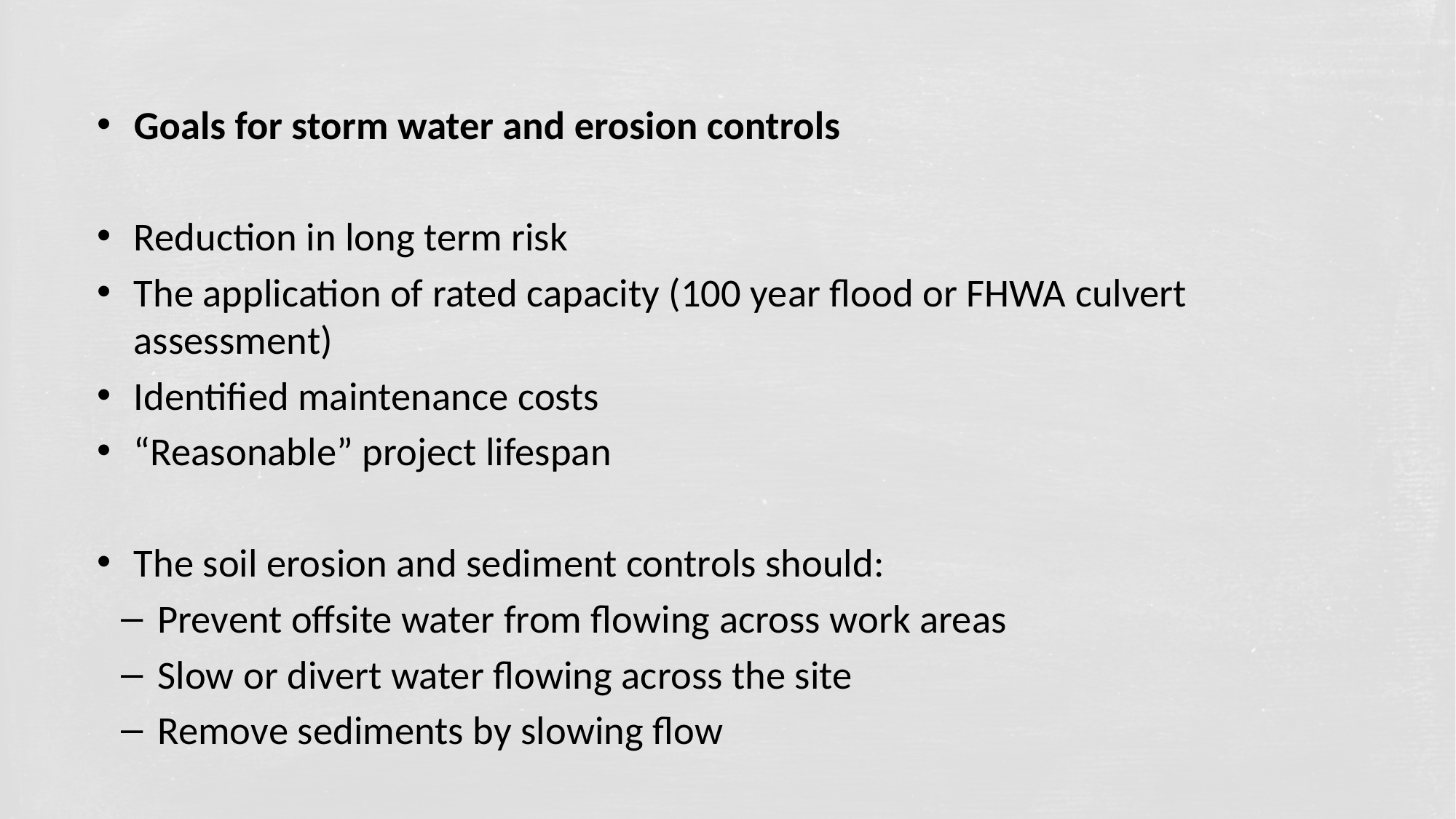

Goals for storm water and erosion controls

Reduction in long term risk
The application of rated capacity (100 year flood or FHWA culvert assessment)
Identified maintenance costs
“Reasonable” project lifespan

The soil erosion and sediment controls should:
Prevent offsite water from flowing across work areas
Slow or divert water flowing across the site
Remove sediments by slowing flow